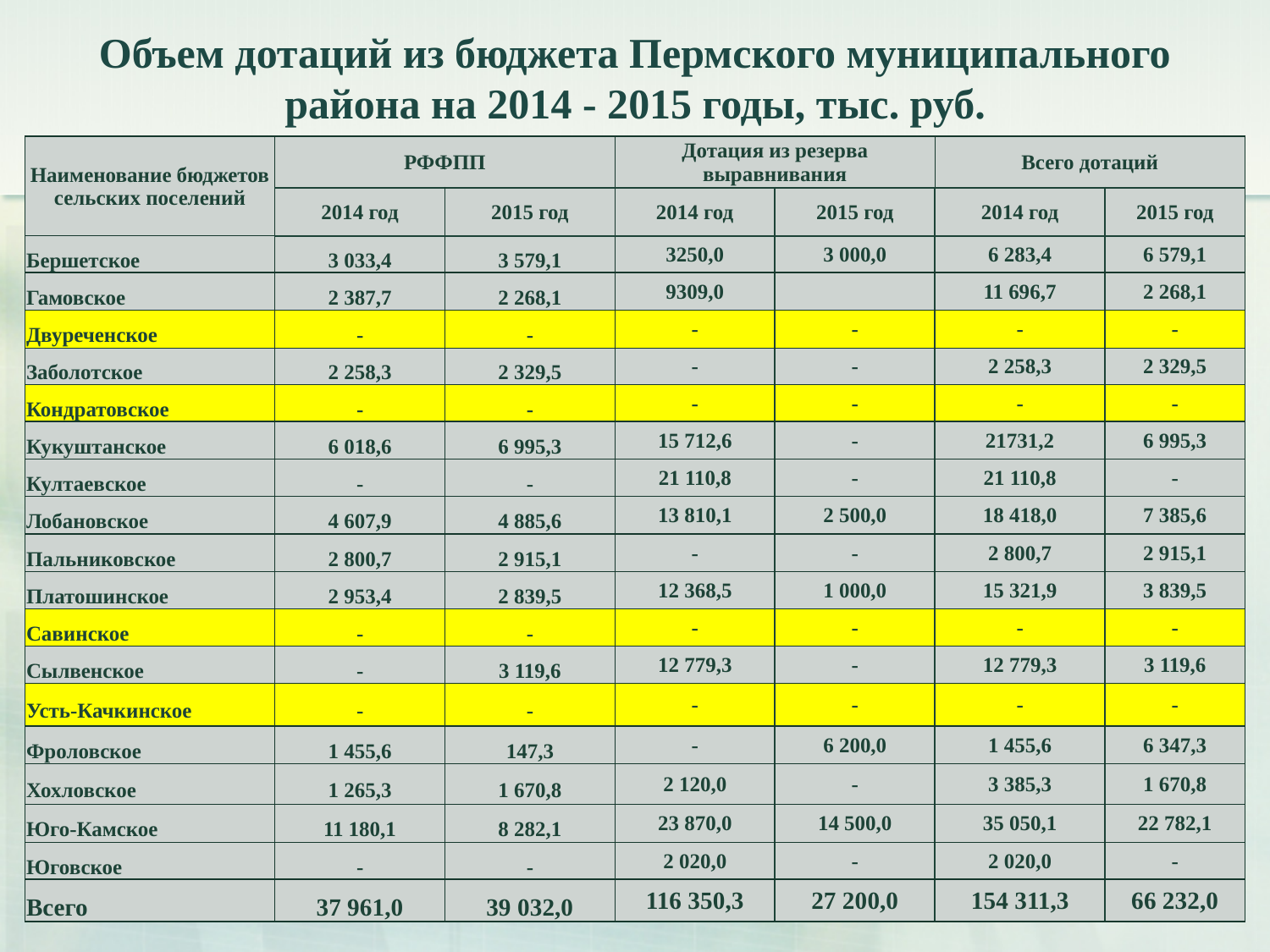

# Объем дотаций из бюджета Пермского муниципального района на 2014 - 2015 годы, тыс. руб.
| Наименование бюджетов сельских поселений | РФФПП |  | Дотация из резерва выравнивания |  | Всего дотаций |  |
| --- | --- | --- | --- | --- | --- | --- |
|  | 2014 год | 2015 год | 2014 год | 2015 год | 2014 год | 2015 год |
| Бершетское | 3 033,4 | 3 579,1 | 3250,0 | 3 000,0 | 6 283,4 | 6 579,1 |
| Гамовское | 2 387,7 | 2 268,1 | 9309,0 |  | 11 696,7 | 2 268,1 |
| Двуреченское | - | - | - | - | - | - |
| Заболотское | 2 258,3 | 2 329,5 | - | - | 2 258,3 | 2 329,5 |
| Кондратовское | - | - | - | - | - | - |
| Кукуштанское | 6 018,6 | 6 995,3 | 15 712,6 | - | 21731,2 | 6 995,3 |
| Култаевское | - | - | 21 110,8 | - | 21 110,8 | - |
| Лобановское | 4 607,9 | 4 885,6 | 13 810,1 | 2 500,0 | 18 418,0 | 7 385,6 |
| Пальниковское | 2 800,7 | 2 915,1 | - | - | 2 800,7 | 2 915,1 |
| Платошинское | 2 953,4 | 2 839,5 | 12 368,5 | 1 000,0 | 15 321,9 | 3 839,5 |
| Савинское | - | - | - | - | - | - |
| Сылвенское | - | 3 119,6 | 12 779,3 | - | 12 779,3 | 3 119,6 |
| Усть-Качкинское | - | - | - | - | - | - |
| Фроловское | 1 455,6 | 147,3 | - | 6 200,0 | 1 455,6 | 6 347,3 |
| Хохловское | 1 265,3 | 1 670,8 | 2 120,0 | - | 3 385,3 | 1 670,8 |
| Юго-Камское | 11 180,1 | 8 282,1 | 23 870,0 | 14 500,0 | 35 050,1 | 22 782,1 |
| Юговское | - | - | 2 020,0 | - | 2 020,0 | - |
| Всего | 37 961,0 | 39 032,0 | 116 350,3 | 27 200,0 | 154 311,3 | 66 232,0 |
11